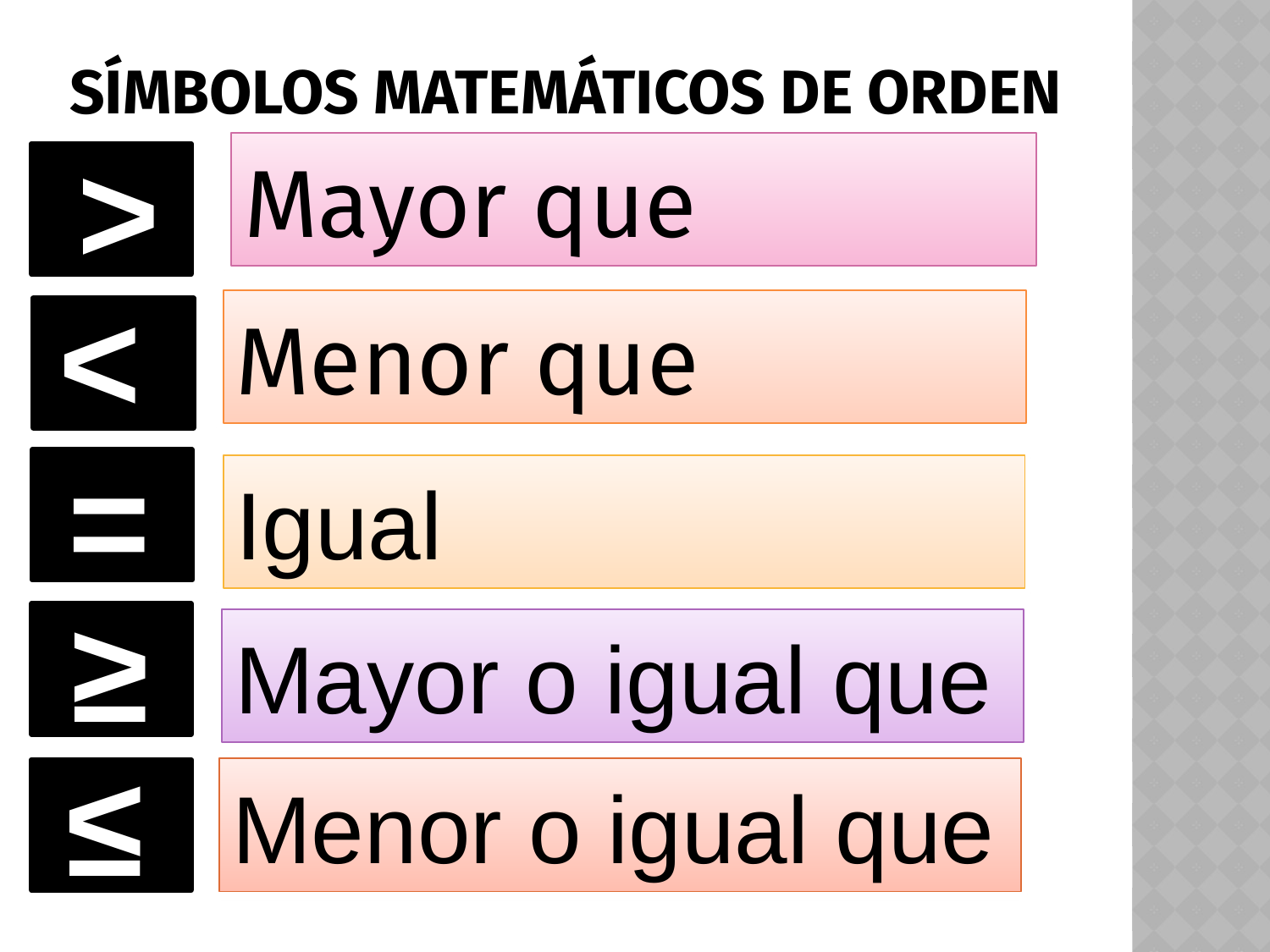

# Símbolos matemáticos de orden
>
Mayor que

<
Menor que

=

Igual
≥

Mayor o igual que
≤
Menor o igual que